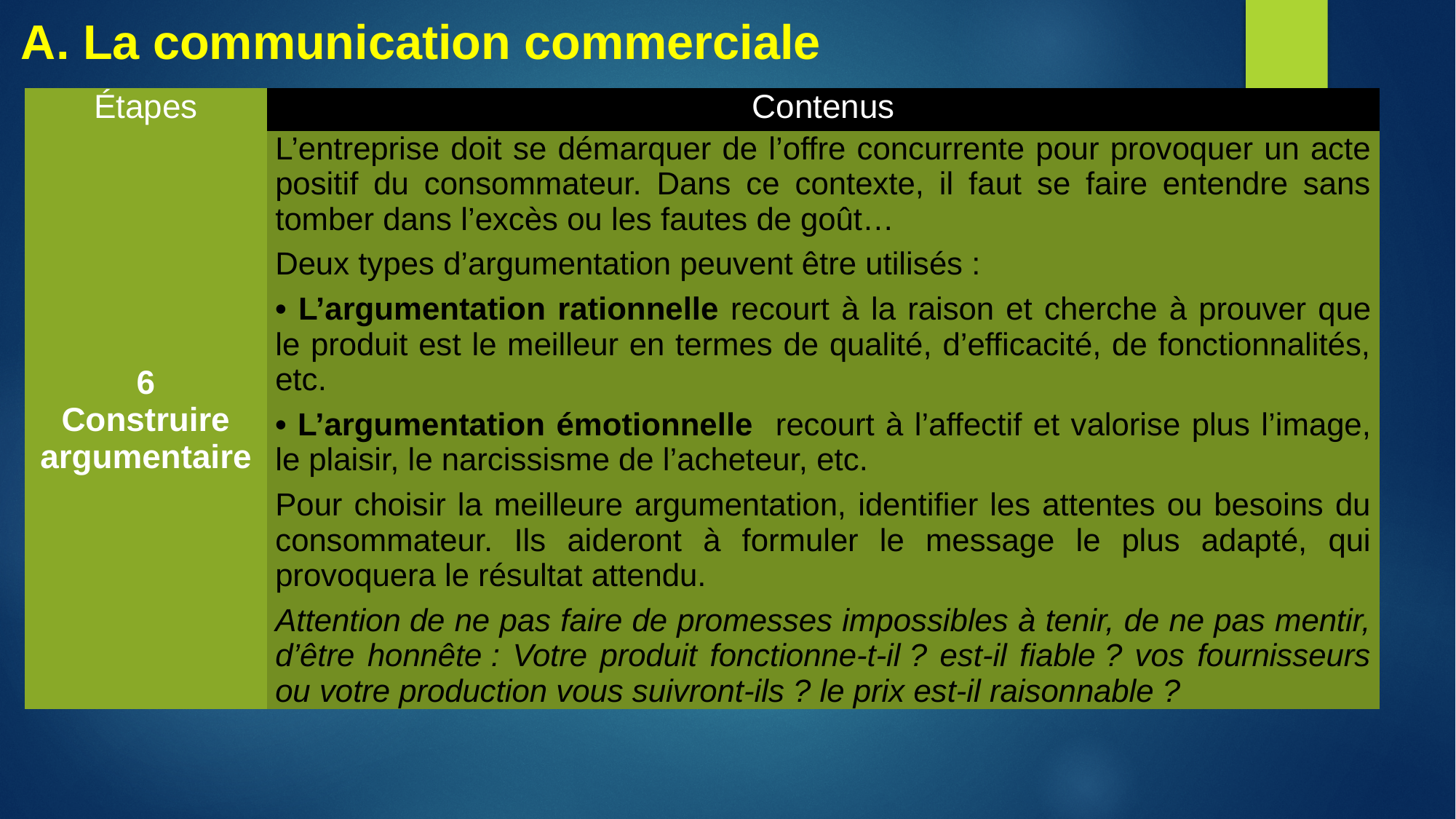

# A. La communication commerciale
| Étapes | Contenus |
| --- | --- |
| 6 Construire argumentaire | L’entreprise doit se démarquer de l’offre concurrente pour provoquer un acte positif du consommateur. Dans ce contexte, il faut se faire entendre sans tomber dans l’excès ou les fautes de goût… Deux types d’argumentation peuvent être utilisés : • L’argumentation rationnelle recourt à la raison et cherche à prouver que le produit est le meilleur en termes de qualité, d’efficacité, de fonctionnalités, etc. • L’argumentation émotionnelle recourt à l’affectif et valorise plus l’image, le plaisir, le narcissisme de l’acheteur, etc. Pour choisir la meilleure argumentation, identifier les attentes ou besoins du consommateur. Ils aideront à formuler le message le plus adapté, qui provoquera le résultat attendu. Attention de ne pas faire de promesses impossibles à tenir, de ne pas mentir, d’être honnête : Votre produit fonctionne-t-il ? est-il fiable ? vos fournisseurs ou votre production vous suivront-ils ? le prix est-il raisonnable ? |